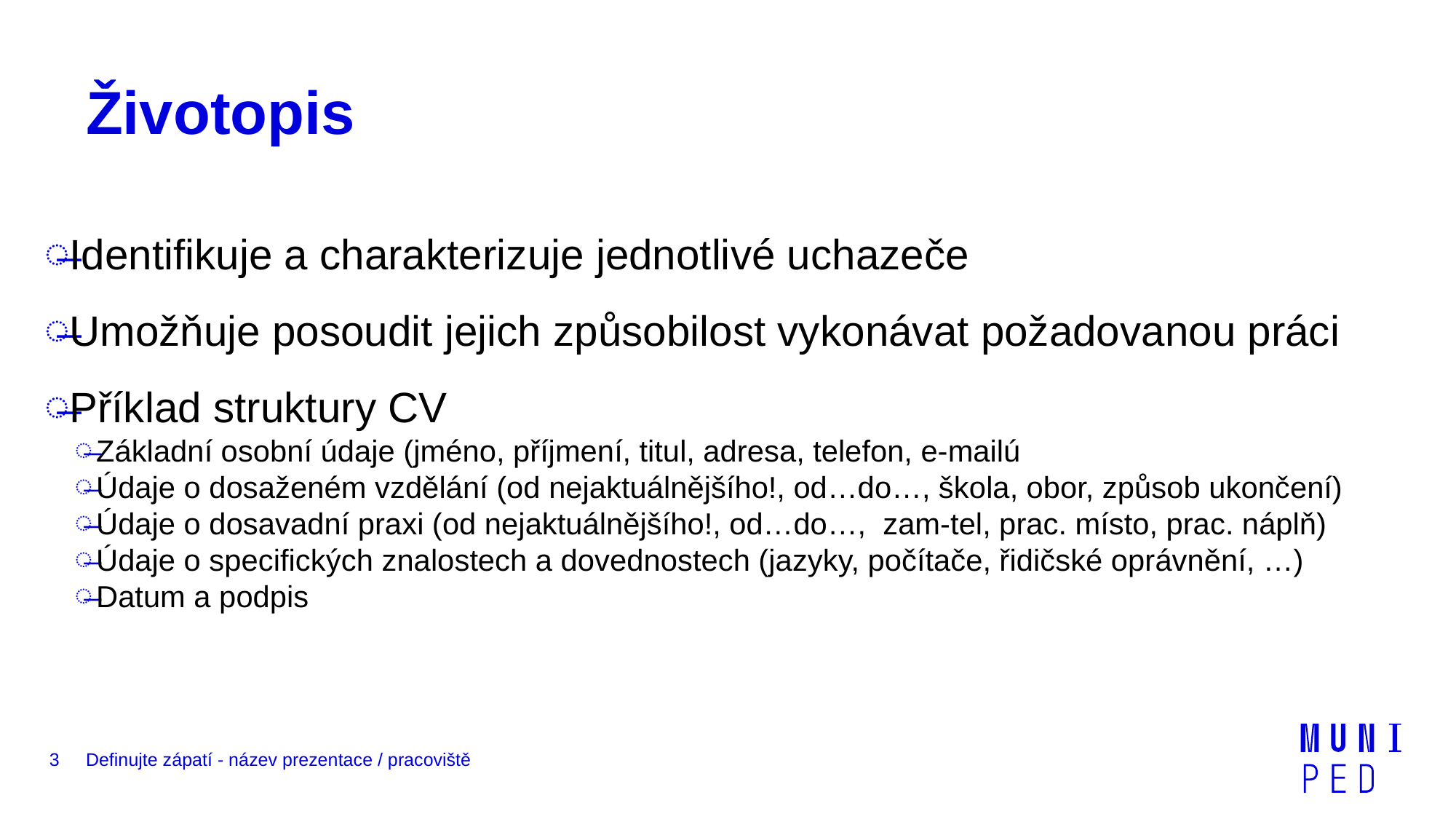

# Životopis
Identifikuje a charakterizuje jednotlivé uchazeče
Umožňuje posoudit jejich způsobilost vykonávat požadovanou práci
Příklad struktury CV
Základní osobní údaje (jméno, příjmení, titul, adresa, telefon, e-mailú
Údaje o dosaženém vzdělání (od nejaktuálnějšího!, od…do…, škola, obor, způsob ukončení)
Údaje o dosavadní praxi (od nejaktuálnějšího!, od…do…,  zam-tel, prac. místo, prac. náplň)
Údaje o specifických znalostech a dovednostech (jazyky, počítače, řidičské oprávnění, …)
Datum a podpis
3
Definujte zápatí - název prezentace / pracoviště